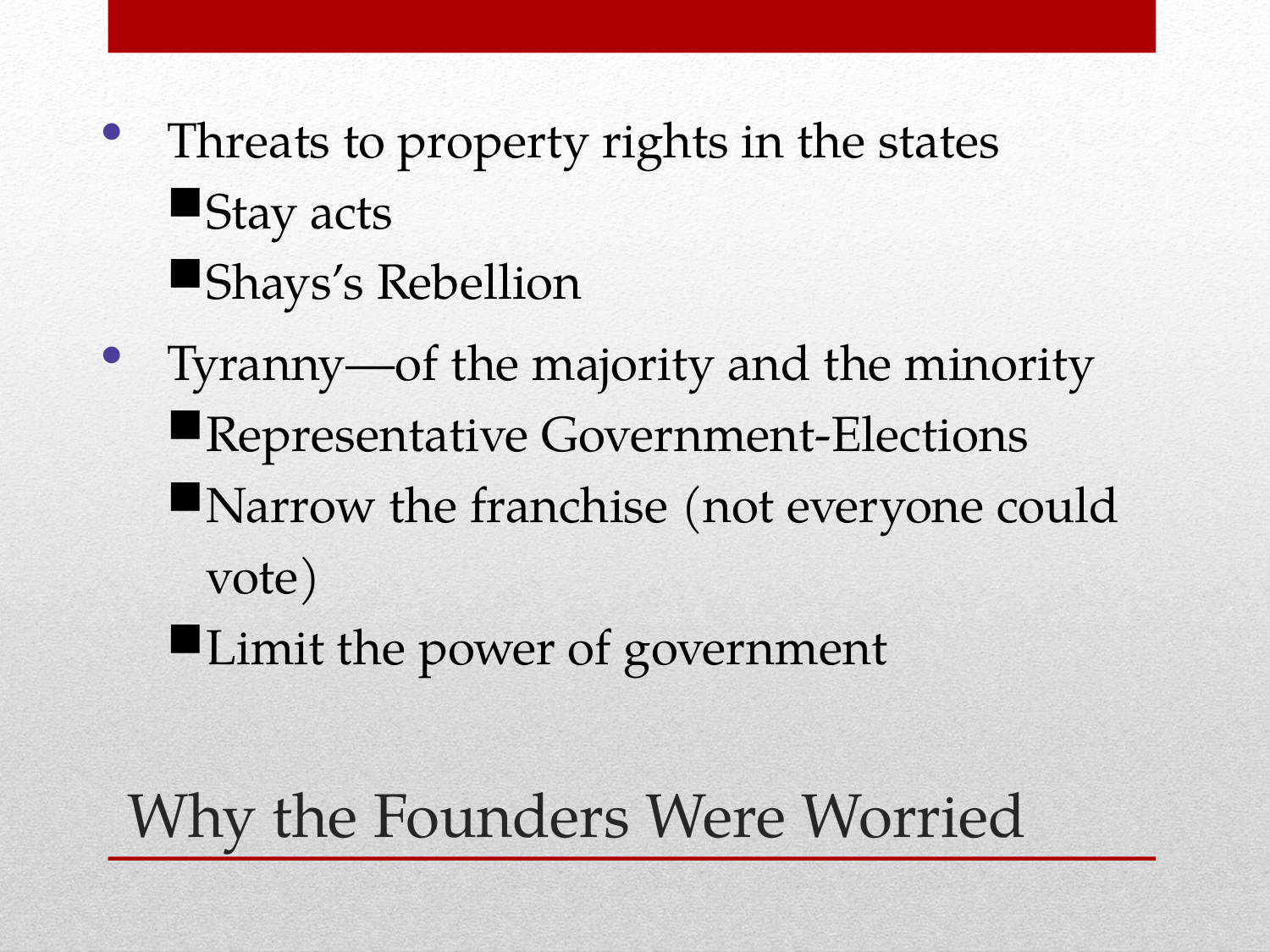

Threats to property rights in the states
Stay acts
Shays’s Rebellion
Tyranny—of the majority and the minority
Representative Government-Elections
Narrow the franchise (not everyone could vote)
Limit the power of government

# Why the Founders Were Worried